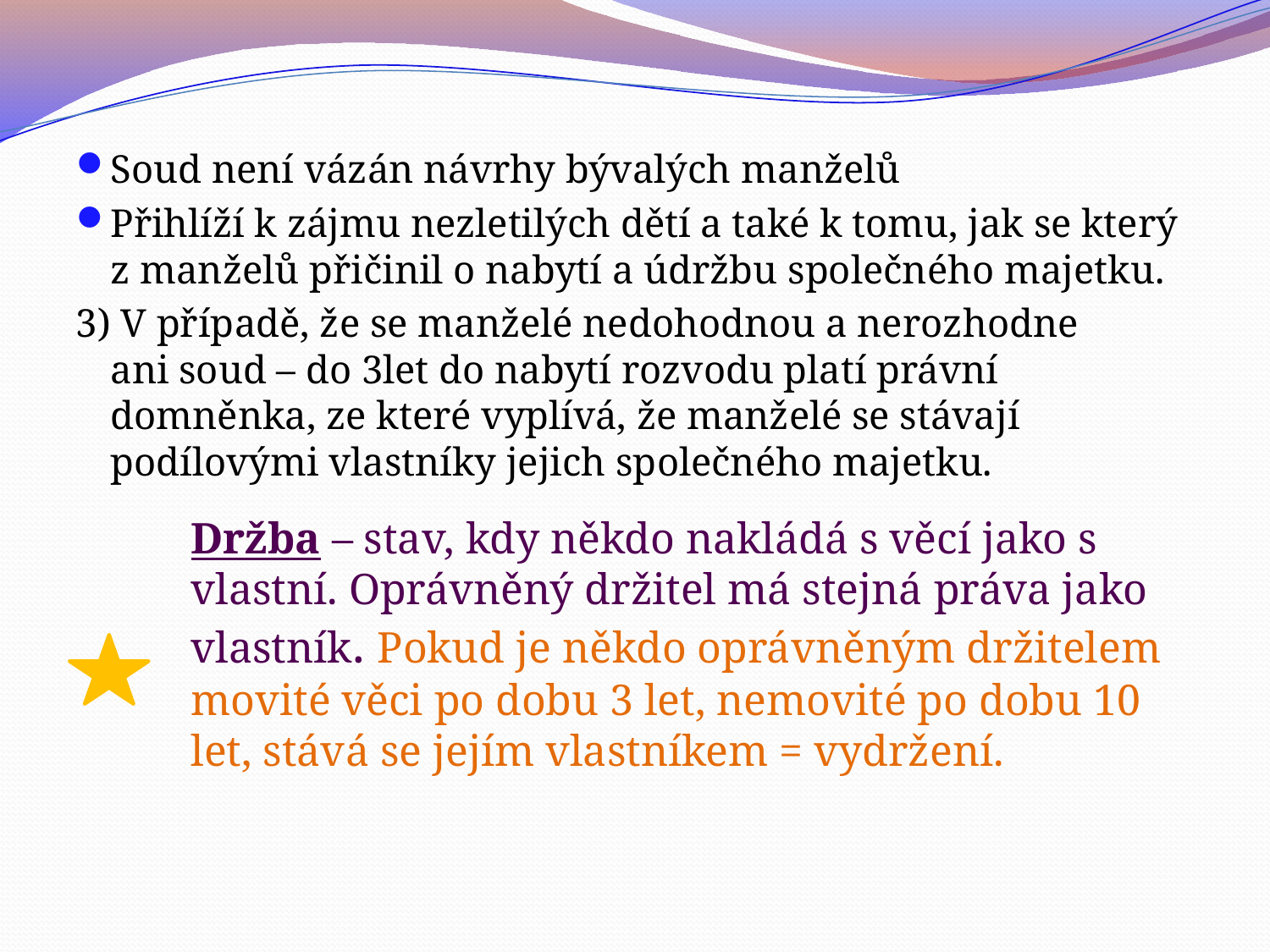

Soud není vázán návrhy bývalých manželů
Přihlíží k zájmu nezletilých dětí a také k tomu, jak se který z manželů přičinil o nabytí a údržbu společného majetku.
3) V případě, že se manželé nedohodnou a nerozhodne ani soud – do 3let do nabytí rozvodu platí právní domněnka, ze které vyplívá, že manželé se stávají podílovými vlastníky jejich společného majetku.

Držba – stav, kdy někdo nakládá s věcí jako s vlastní. Oprávněný držitel má stejná práva jako vlastník. Pokud je někdo oprávněným držitelem movité věci po dobu 3 let, nemovité po dobu 10 let, stává se jejím vlastníkem = vydržení.